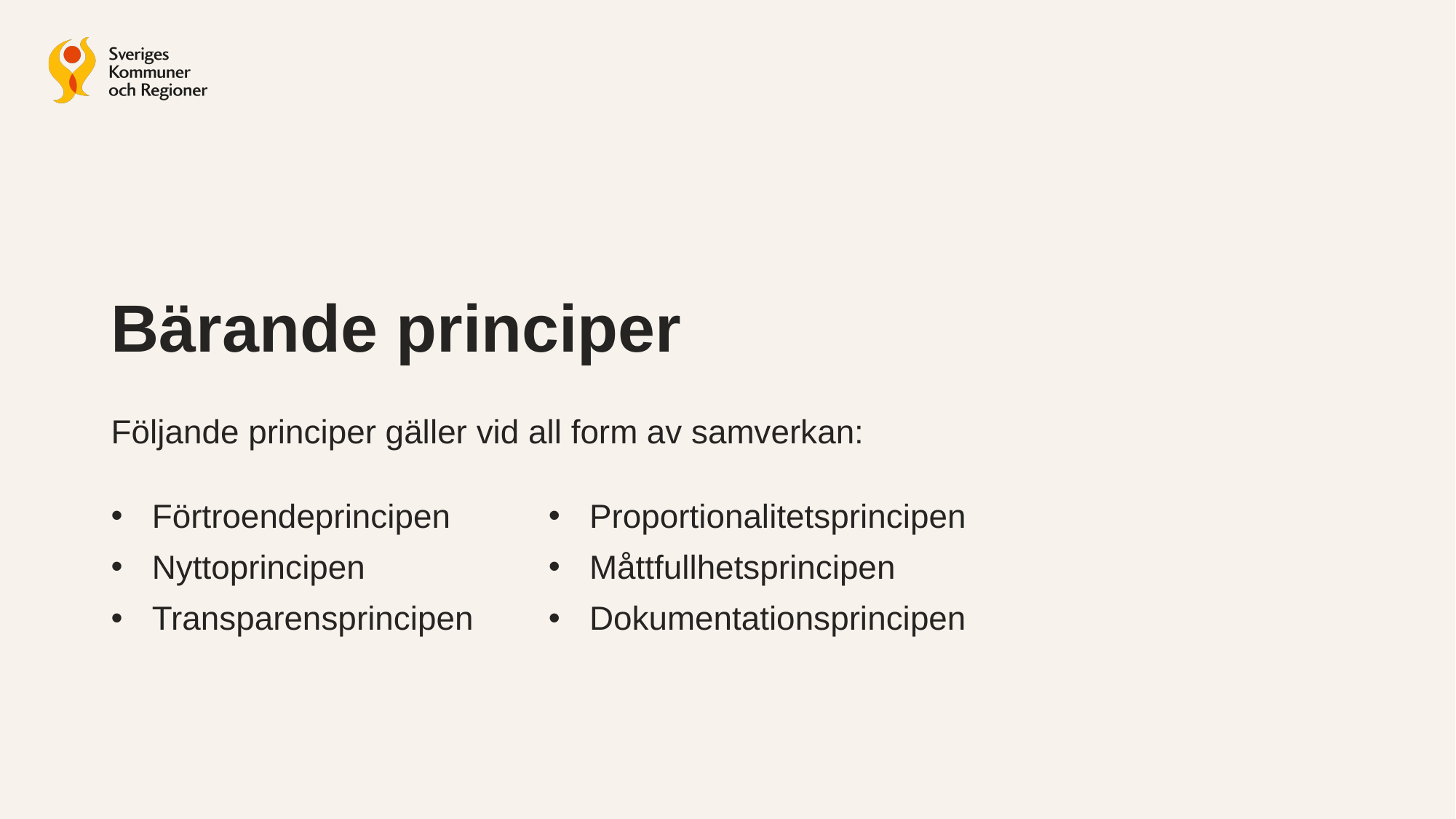

Bärande principer
Följande principer gäller vid all form av samverkan:

Förtroendeprincipen
Nyttoprincipen
Transparensprincipen
Proportionalitetsprincipen
Måttfullhetsprincipen
Dokumentationsprincipen